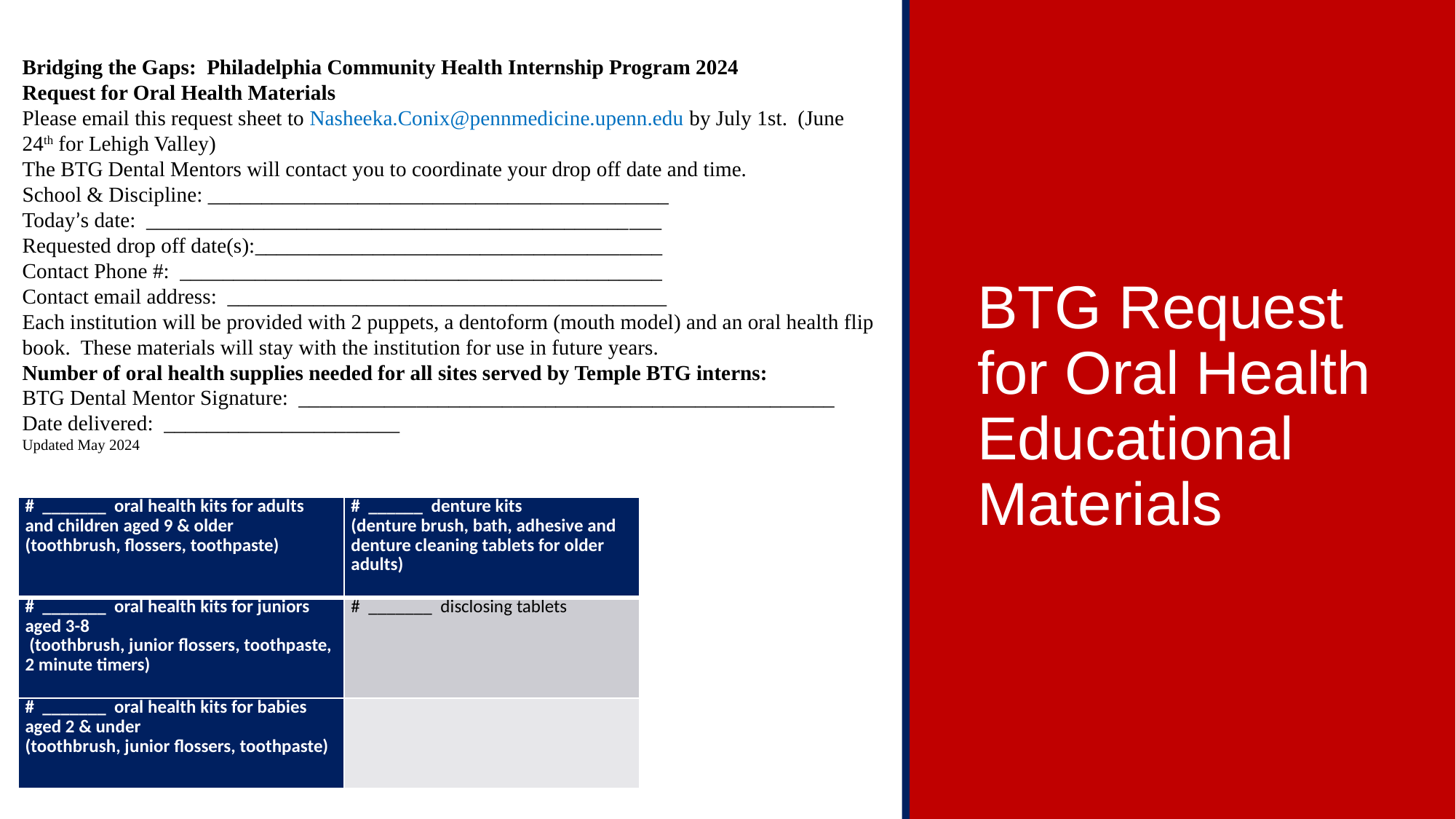

Bridging the Gaps:  Philadelphia Community Health Internship Program 2024
Request for Oral Health Materials
Please email this request sheet to Nasheeka.Conix@pennmedicine.upenn.edu by July 1st.  (June 24th for Lehigh Valley)
The BTG Dental Mentors will contact you to coordinate your drop off date and time.
School & Discipline: ___________________________________________
Today’s date:  _____________________________________________­­­­­­­­­­­­­­­___
Requested drop off date(s):­­­­­­­­­­­­­­______________________________________
Contact Phone #:  _____________________________________________
Contact email address:  _________________________________________
Each institution will be provided with 2 puppets, a dentoform (mouth model) and an oral health flip book.  These materials will stay with the institution for use in future years.
Number of oral health supplies needed for all sites served by Temple BTG interns:
BTG Dental Mentor Signature:  __________________________________________________
Date delivered:  ______________________
Updated May 2024

# BTG Request for Oral Health Educational Materials
| # \_\_\_\_\_\_\_ oral health kits for adults and children aged 9 & older (toothbrush, flossers, toothpaste) | # \_\_\_\_\_\_ denture kits (denture brush, bath, adhesive and denture cleaning tablets for older adults) |
| --- | --- |
| # \_\_\_\_\_\_\_ oral health kits for juniors aged 3-8 (toothbrush, junior flossers, toothpaste, 2 minute timers) | # \_\_\_\_\_\_\_ disclosing tablets |
| # \_\_\_\_\_\_\_ oral health kits for babies aged 2 & under (toothbrush, junior flossers, toothpaste) |  |